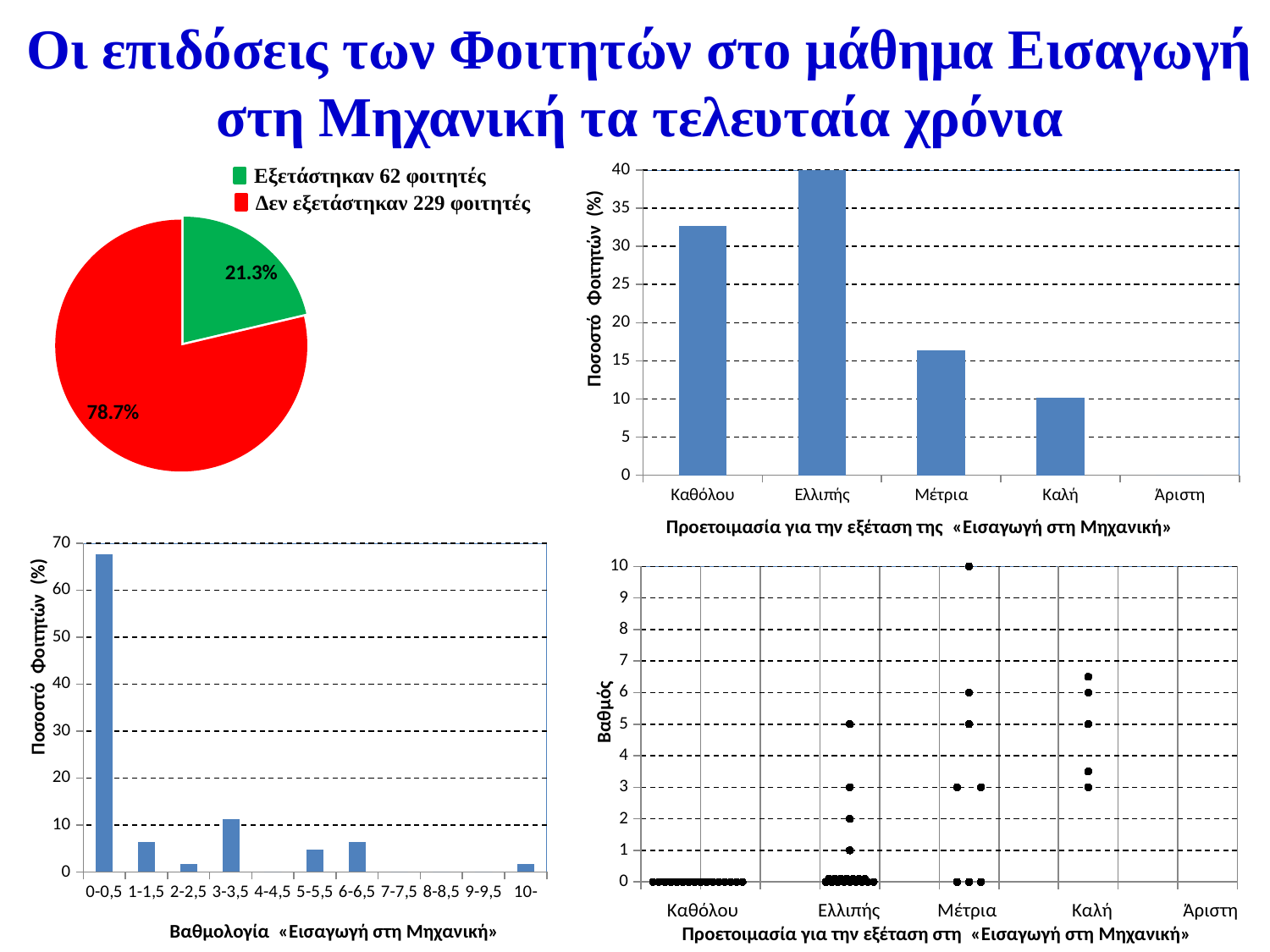

Οι επιδόσεις των Φοιτητών στο μάθημα Εισαγωγή στη Μηχανική τα τελευταία χρόνια
Εξετάστηκαν 62 φοιτητές

### Chart

| Category |  |
|---|---|
Δεν εξετάστηκαν 229 φοιτητές

### Chart

| Category |  |
|---|---|
| Καθόλου | 32.6530612244898 |
| Ελλιπής | 40.816326530612244 |
| Μέτρια | 16.3265306122449 |
| Καλή | 10.204081632653061 |
| Άριστη | 0.0 |
Ποσοστό  Φοιτητών  (%)
Προετοιμασία για την εξέταση της  «Εισαγωγή στη Μηχανική»

### Chart

| Category |  |
|---|---|
| 0-0,5 | 67.74193548387096 |
| 1-1,5 | 6.451612903225806 |
| 2-2,5 | 1.6129032258064515 |
| 3-3,5 | 11.29032258064516 |
| 4-4,5 | 0.0 |
| 5-5,5 | 4.838709677419355 |
| 6-6,5 | 6.451612903225806 |
| 7-7,5 | 0.0 |
| 8-8,5 | 0.0 |
| 9-9,5 | 0.0 |
| 10- | 1.6129032258064515 |
Ποσοστό  Φοιτητών  (%)
 Βαθμολογία  «Εισαγωγή στη Μηχανική»

### Chart

| Category |  |
|---|---|
Βαθμός
        Καθόλου                  Ελλιπής             Μέτρια                 Καλή                Άριστη
Προετοιμασία για την εξέταση στη  «Εισαγωγή στη Μηχανική»